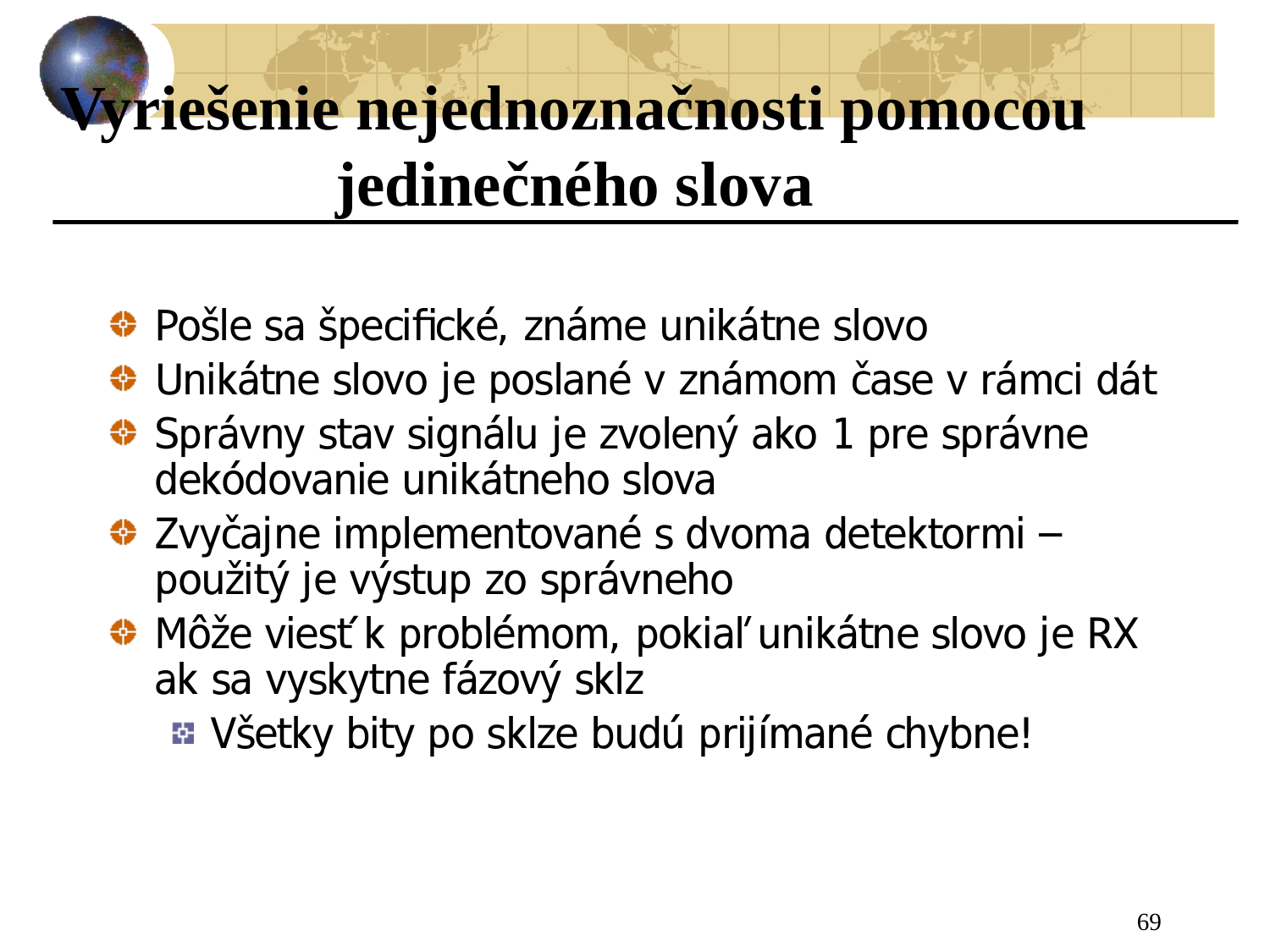

Vyriešenie nejednoznačnosti pomocou jedinečného slova

Pošle sa špecifické, známe unikátne slovo
Unikátne slovo je poslané v známom čase v rámci dát
Správny stav signálu je zvolený ako 1 pre správne dekódovanie unikátneho slova
Zvyčajne implementované s dvoma detektormi – použitý je výstup zo správneho
Môže viesť k problémom, pokiaľ unikátne slovo je RX ak sa vyskytne fázový sklz
Všetky bity po sklze budú prijímané chybne!
69